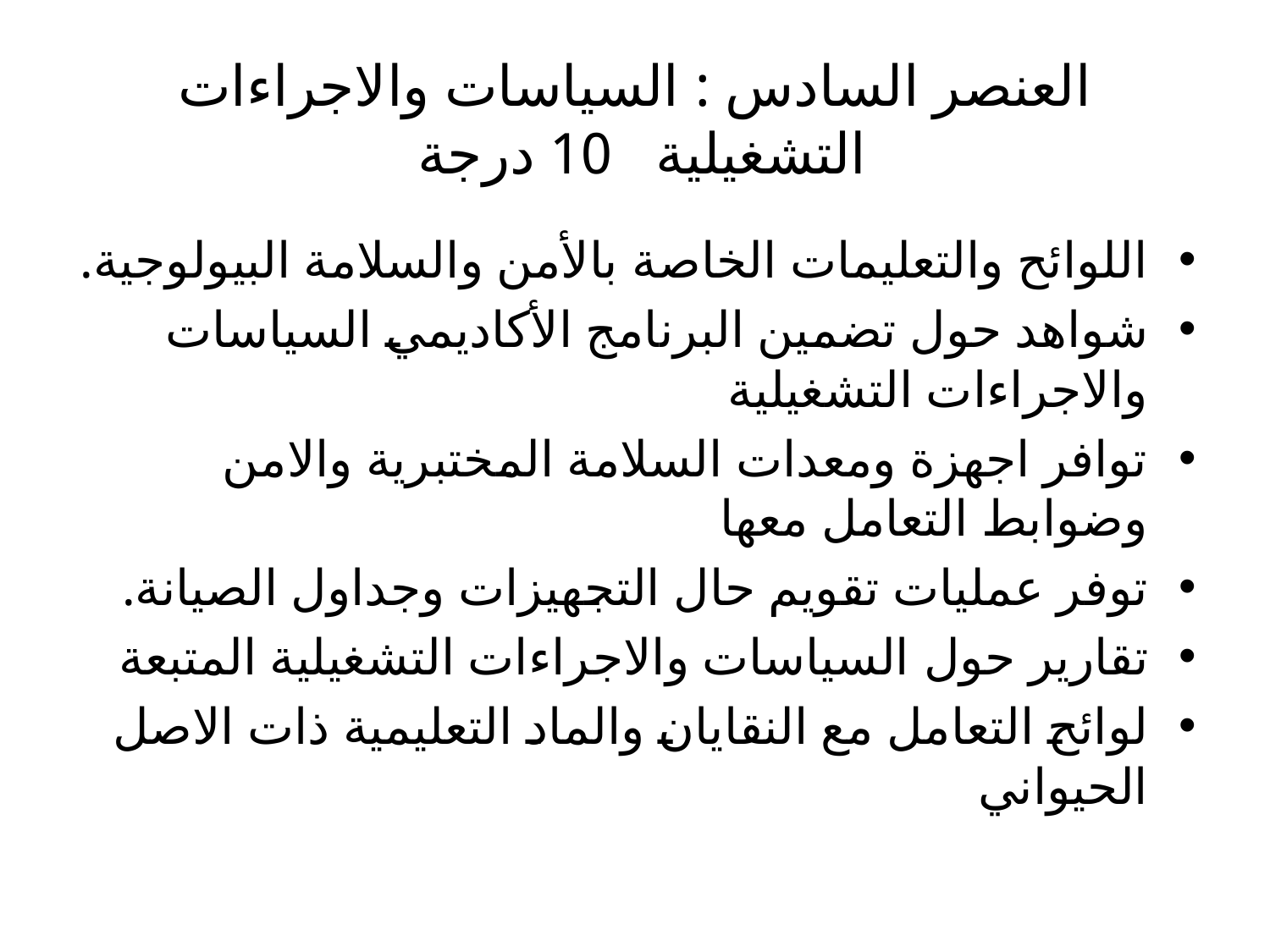

# العنصر السادس : السياسات والاجراءات التشغيلية   10 درجة
اللوائح والتعليمات الخاصة بالأمن والسلامة البيولوجية.
شواهد حول تضمين البرنامج الأكاديمي السياسات والاجراءات التشغيلية
توافر اجهزة ومعدات السلامة المختبرية والامن وضوابط التعامل معها
توفر عمليات تقويم حال التجهيزات وجداول الصيانة.
تقارير حول السياسات والاجراءات التشغيلية المتبعة
لوائح التعامل مع النقايان والماد التعليمية ذات الاصل الحيواني